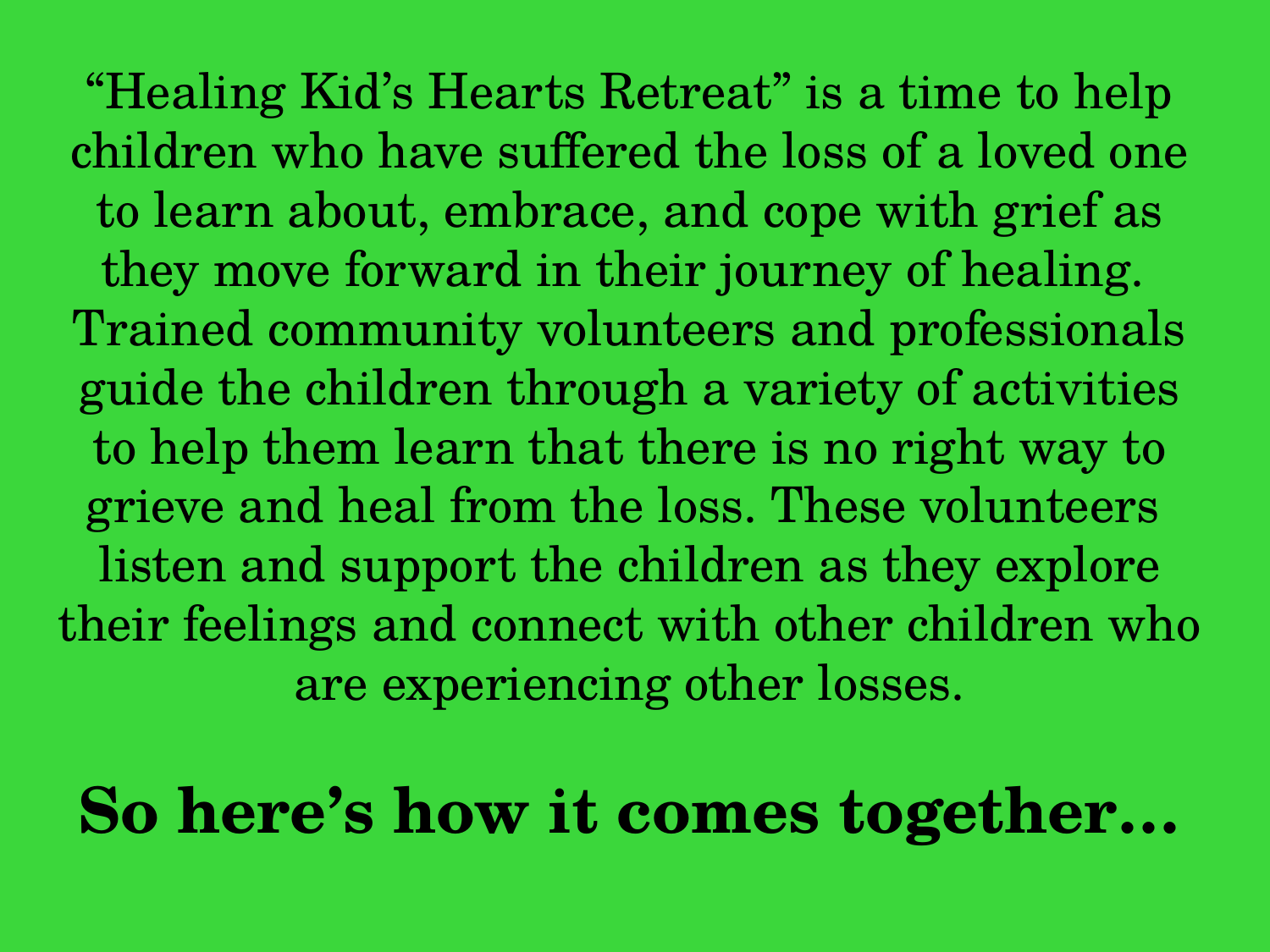

“Healing Kid’s Hearts Retreat” is a time to help children who have suffered the loss of a loved one to learn about, embrace, and cope with grief as they move forward in their journey of healing.
Trained community volunteers and professionals guide the children through a variety of activities to help them learn that there is no right way to grieve and heal from the loss. These volunteers  listen and support the children as they explore their feelings and connect with other children who are experiencing other losses.

So here’s how it comes together…